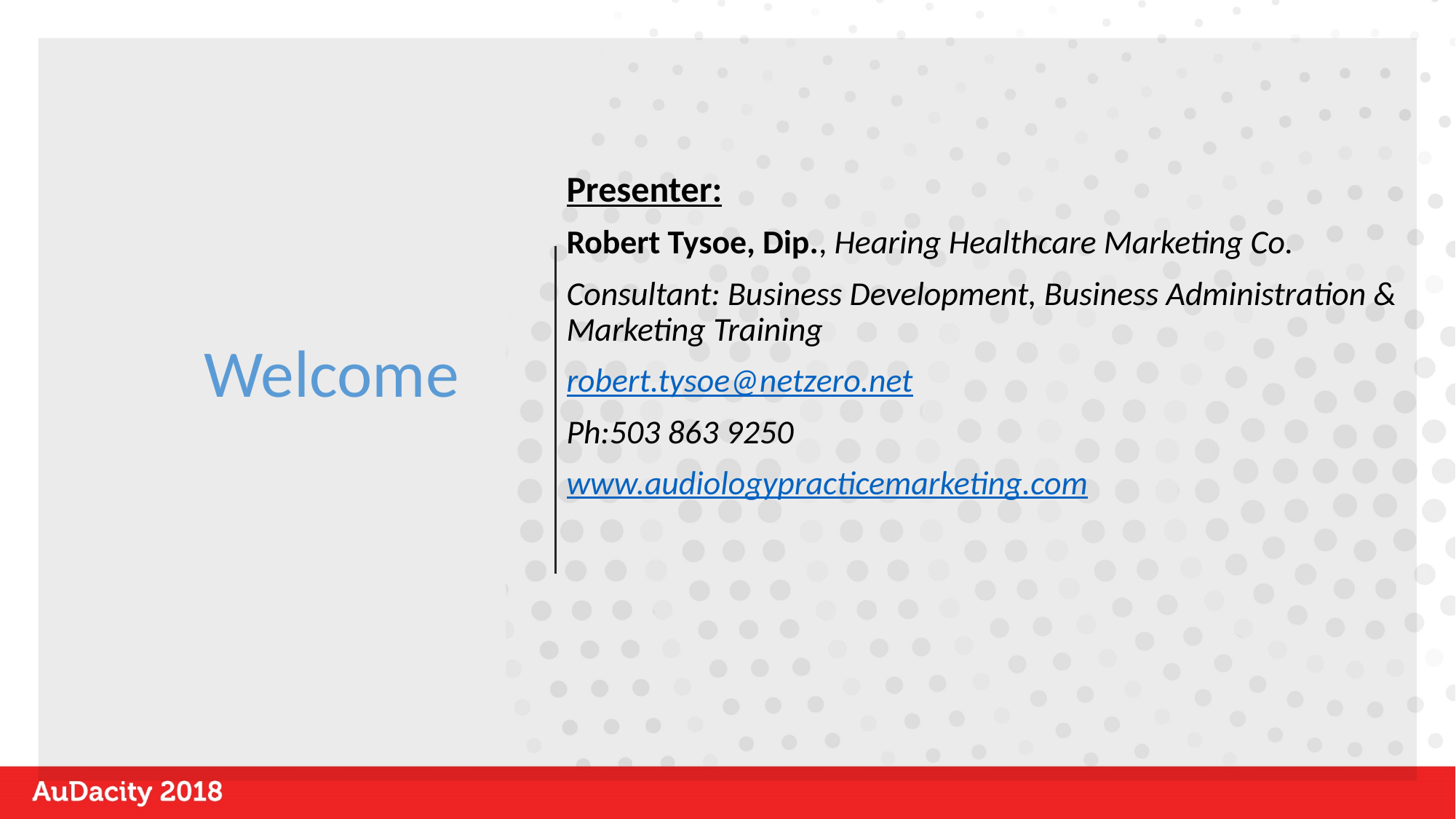

# Welcome
Presenter:
Robert Tysoe, Dip., Hearing Healthcare Marketing Co.
Consultant: Business Development, Business Administration & Marketing Training
robert.tysoe@netzero.net
Ph:503 863 9250
www.audiologypracticemarketing.com